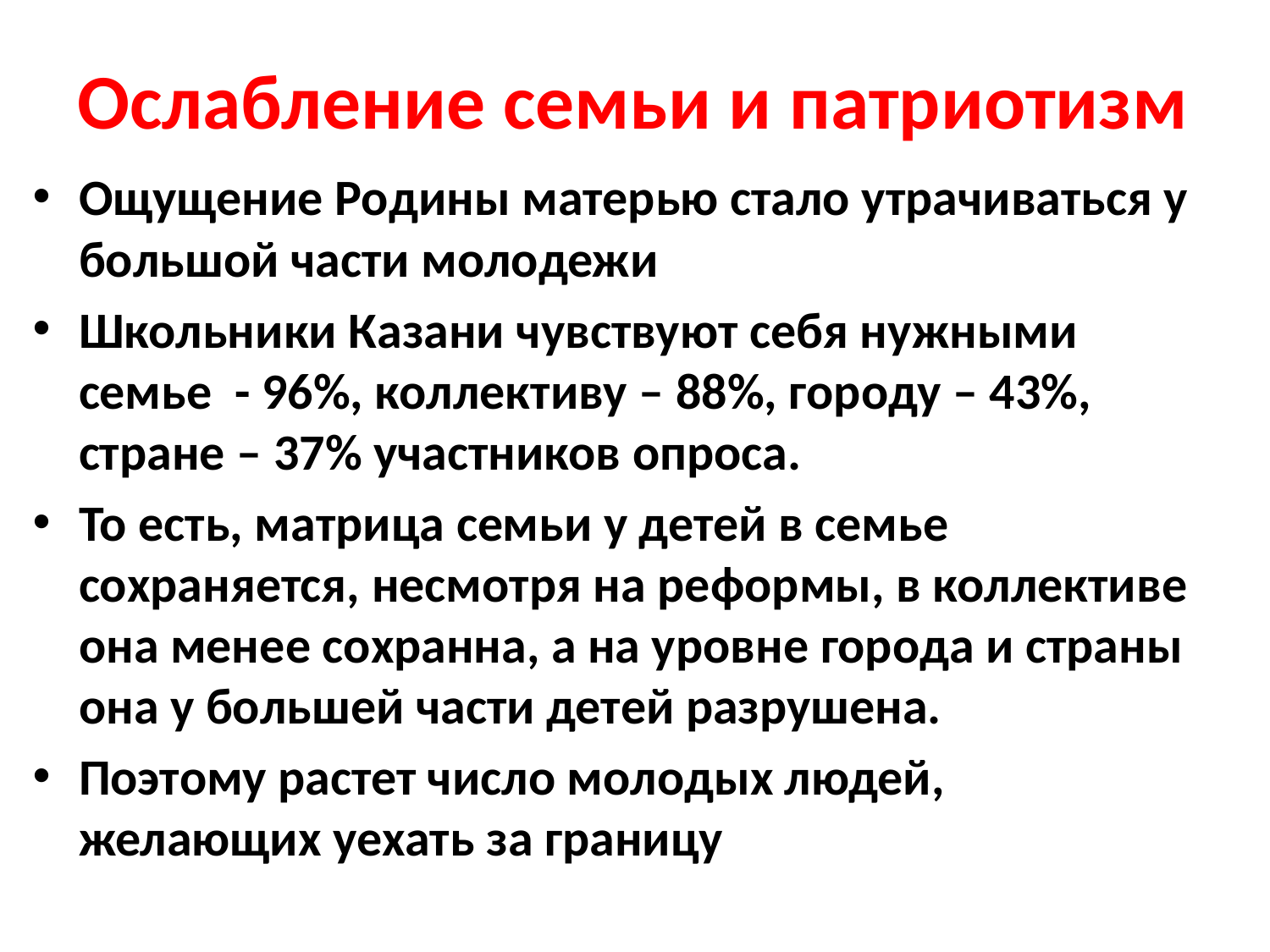

# Ослабление семьи и патриотизм
Ощущение Родины матерью стало утрачиваться у большой части молодежи
Школьники Казани чувствуют себя нужными семье  - 96%, коллективу – 88%, городу – 43%, стране – 37% участников опроса.
То есть, матрица семьи у детей в семье сохраняется, несмотря на реформы, в коллективе она менее сохранна, а на уровне города и страны она у большей части детей разрушена.
Поэтому растет число молодых людей, желающих уехать за границу